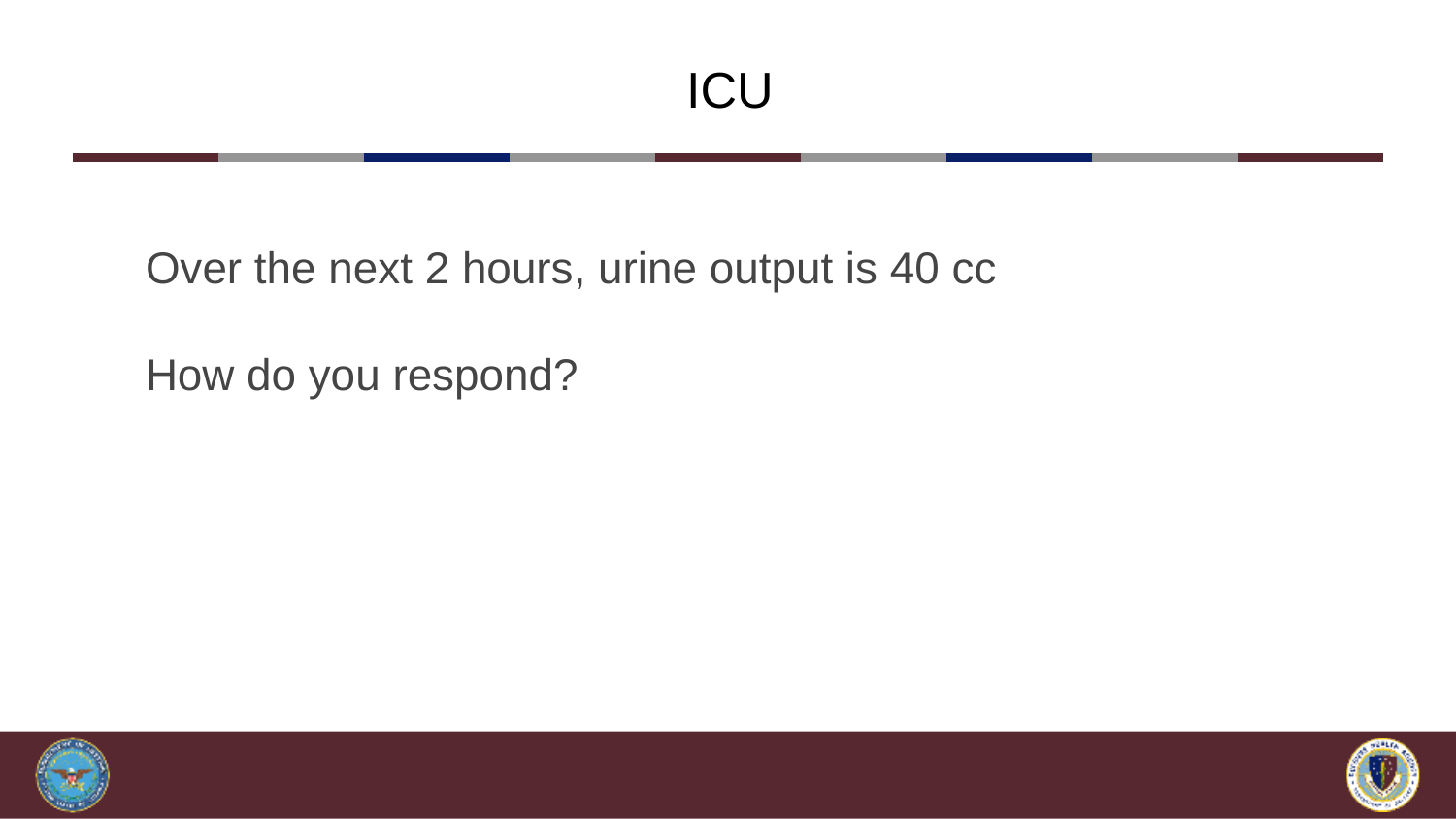

# ICU
Over the next 2 hours, urine output is 40 cc

How do you respond?